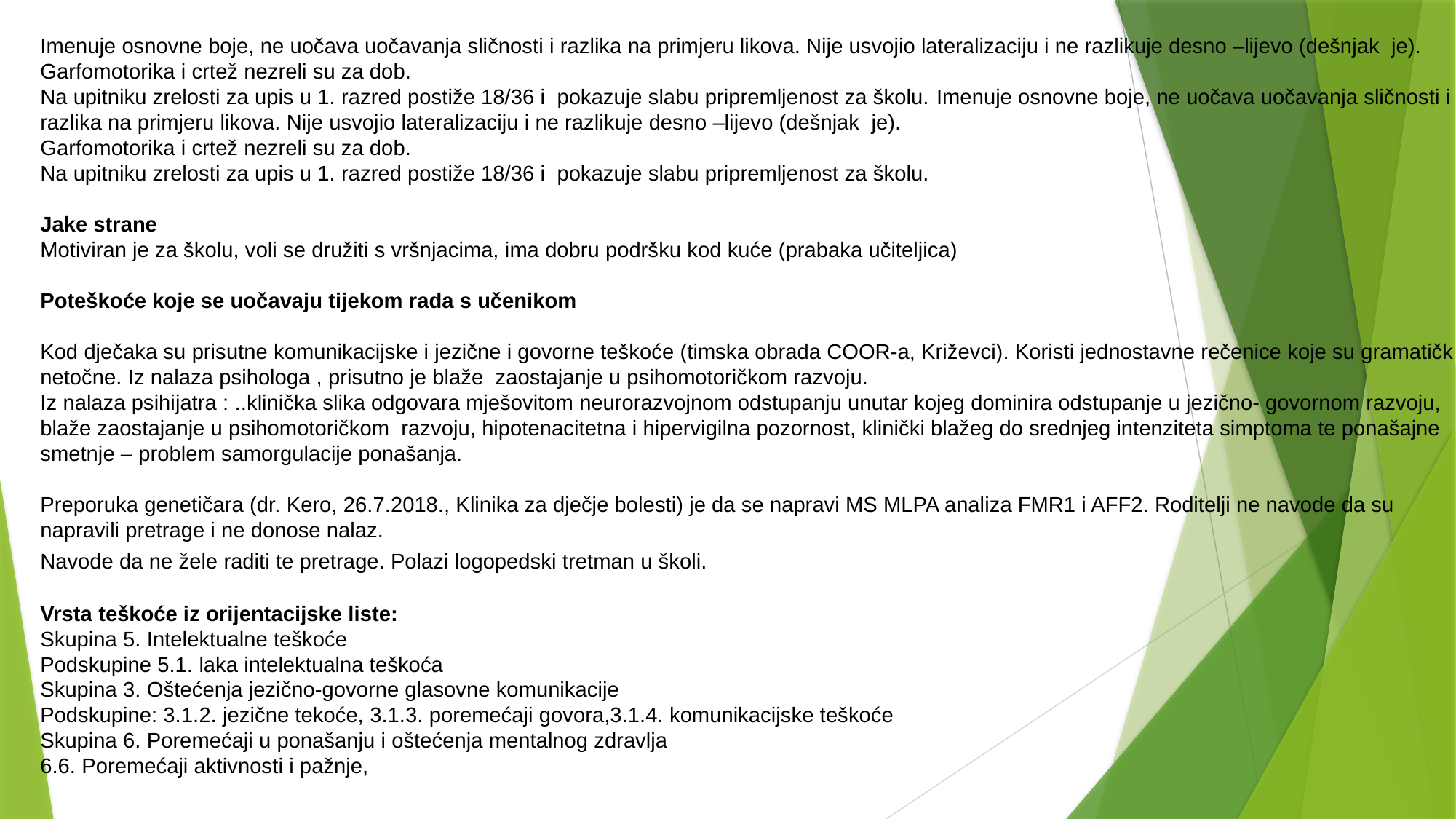

Imenuje osnovne boje, ne uočava uočavanja sličnosti i razlika na primjeru likova. Nije usvojio lateralizaciju i ne razlikuje desno –lijevo (dešnjak  je).
Garfomotorika i crtež nezreli su za dob.
Na upitniku zrelosti za upis u 1. razred postiže 18/36 i  pokazuje slabu pripremljenost za školu. Imenuje osnovne boje, ne uočava uočavanja sličnosti i razlika na primjeru likova. Nije usvojio lateralizaciju i ne razlikuje desno –lijevo (dešnjak  je).
Garfomotorika i crtež nezreli su za dob.
Na upitniku zrelosti za upis u 1. razred postiže 18/36 i  pokazuje slabu pripremljenost za školu.

Jake strane
Motiviran je za školu, voli se družiti s vršnjacima, ima dobru podršku kod kuće (prabaka učiteljica)

Poteškoće koje se uočavaju tijekom rada s učenikom

Kod dječaka su prisutne komunikacijske i jezične i govorne teškoće (timska obrada COOR-a, Križevci). Koristi jednostavne rečenice koje su gramatički netočne. Iz nalaza psihologa , prisutno je blaže  zaostajanje u psihomotoričkom razvoju.
Iz nalaza psihijatra : ..klinička slika odgovara mješovitom neurorazvojnom odstupanju unutar kojeg dominira odstupanje u jezično- govornom razvoju, blaže zaostajanje u psihomotoričkom  razvoju, hipotenacitetna i hipervigilna pozornost, klinički blažeg do srednjeg intenziteta simptoma te ponašajne smetnje – problem samorgulacije ponašanja.

Preporuka genetičara (dr. Kero, 26.7.2018., Klinika za dječje bolesti) je da se napravi MS MLPA analiza FMR1 i AFF2. Roditelji ne navode da su napravili pretrage i ne donose nalaz.
Navode da ne žele raditi te pretrage. Polazi logopedski tretman u školi.

Vrsta teškoće iz orijentacijske liste:
Skupina 5. Intelektualne teškoće
Podskupine 5.1. laka intelektualna teškoća
Skupina 3. Oštećenja jezično-govorne glasovne komunikacije
Podskupine: 3.1.2. jezične tekoće, 3.1.3. poremećaji govora,3.1.4. komunikacijske teškoće
Skupina 6. Poremećaji u ponašanju i oštećenja mentalnog zdravlja
6.6. Poremećaji aktivnosti i pažnje,